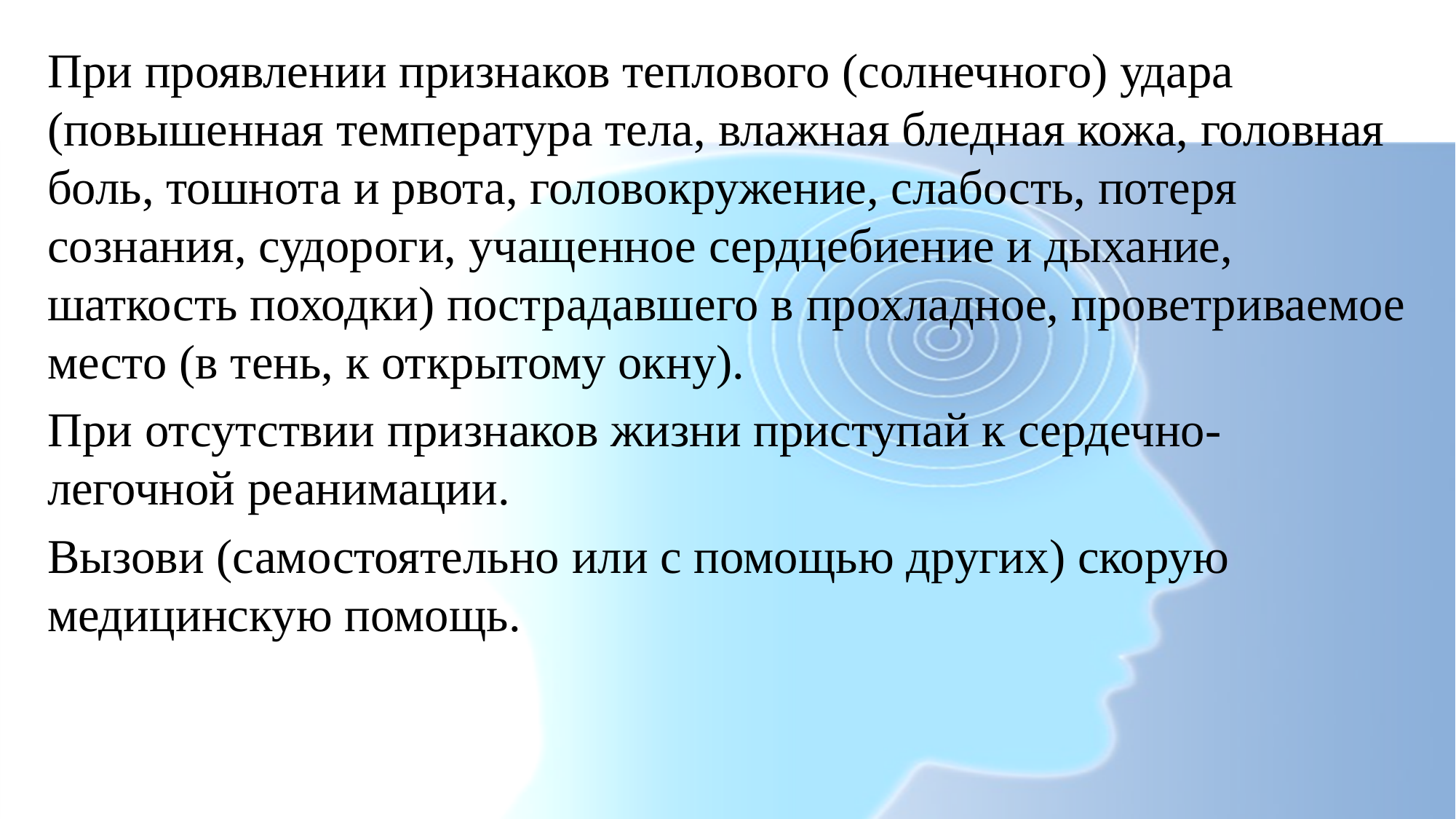

При проявлении признаков теплового (солнечного) удара (повышенная температура тела, влажная бледная кожа, головная боль, тошнота и рвота, головокружение, слабость, потеря сознания, судороги, учащенное сердцебиение и дыхание, шаткость походки) пострадавшего в прохладное, проветриваемое место (в тень, к открытому окну).
При отсутствии признаков жизни приступай к сердечно-легочной реанимации.
Вызови (самостоятельно или с помощью других) скорую медицинскую помощь.